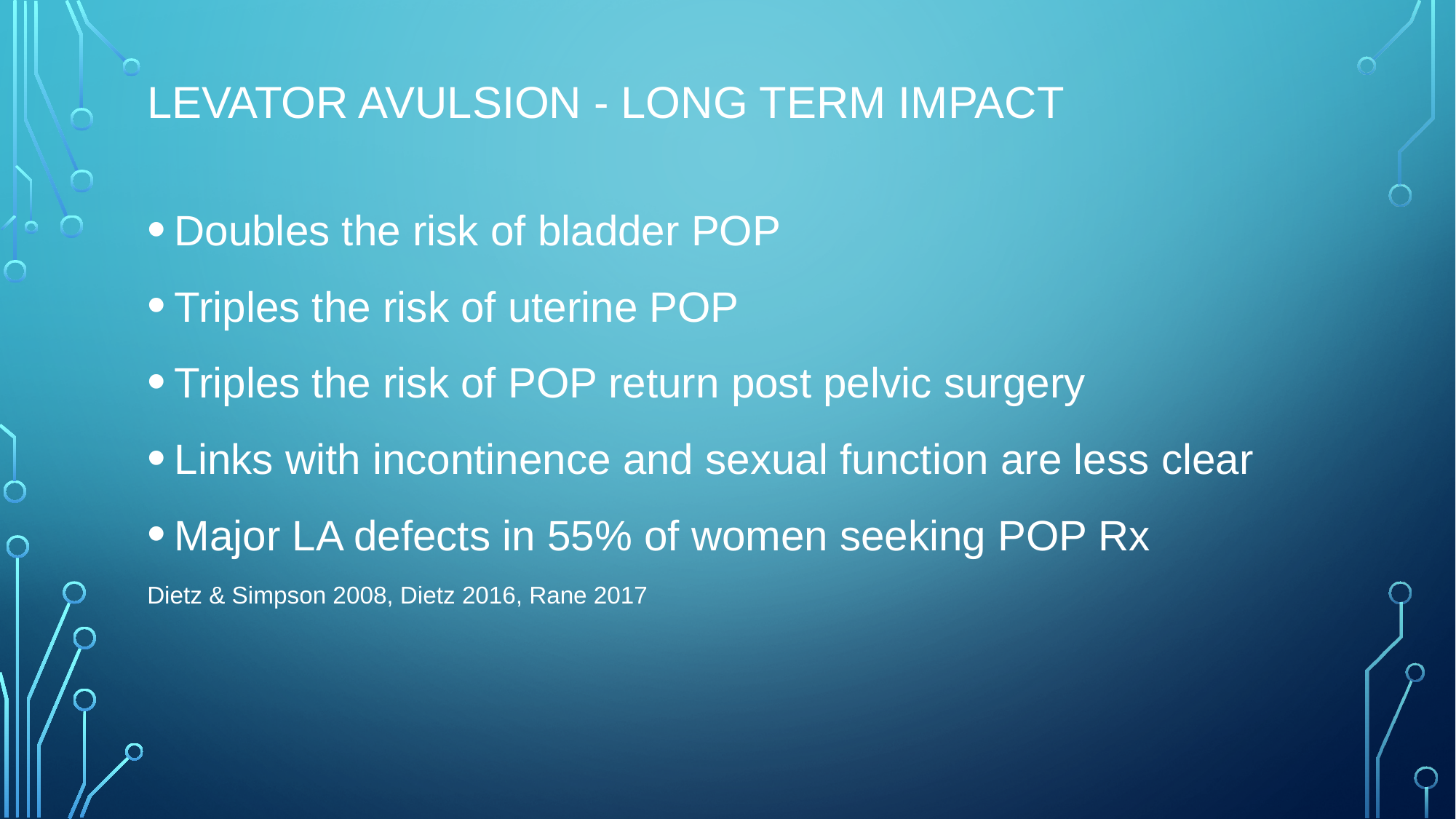

# Levator Avulsion - long term impact
Doubles the risk of bladder POP
Triples the risk of uterine POP
Triples the risk of POP return post pelvic surgery
Links with incontinence and sexual function are less clear
Major LA defects in 55% of women seeking POP Rx
Dietz & Simpson 2008, Dietz 2016, Rane 2017